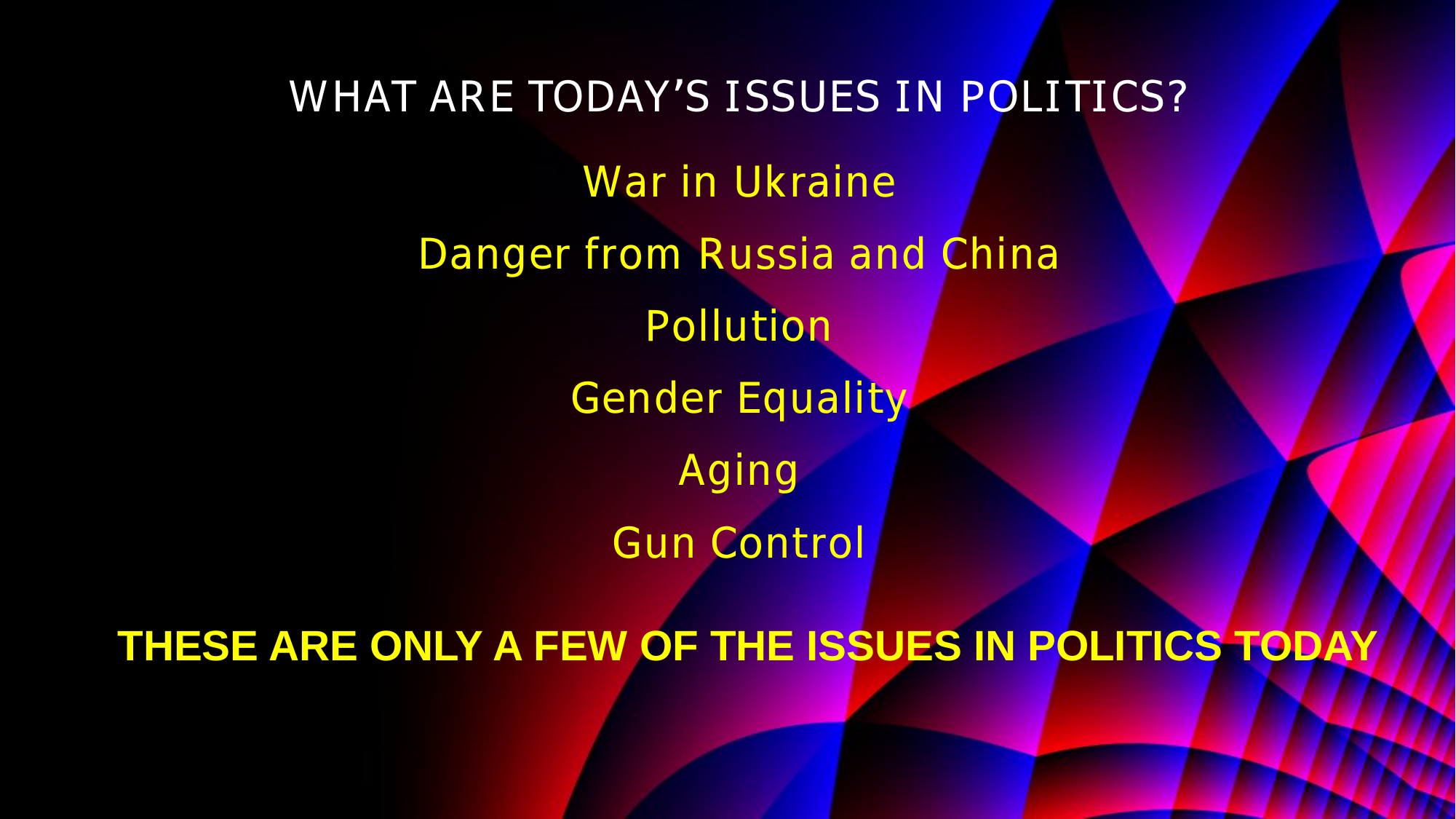

WHAT ARE TODAY’S ISSUES IN POLITICS?
War in Ukraine
Danger from Russia and China
Pollution
Gender Equality
Aging
Gun Control
THESE ARE ONLY A FEW OF THE ISSUES IN POLITICS TODAY